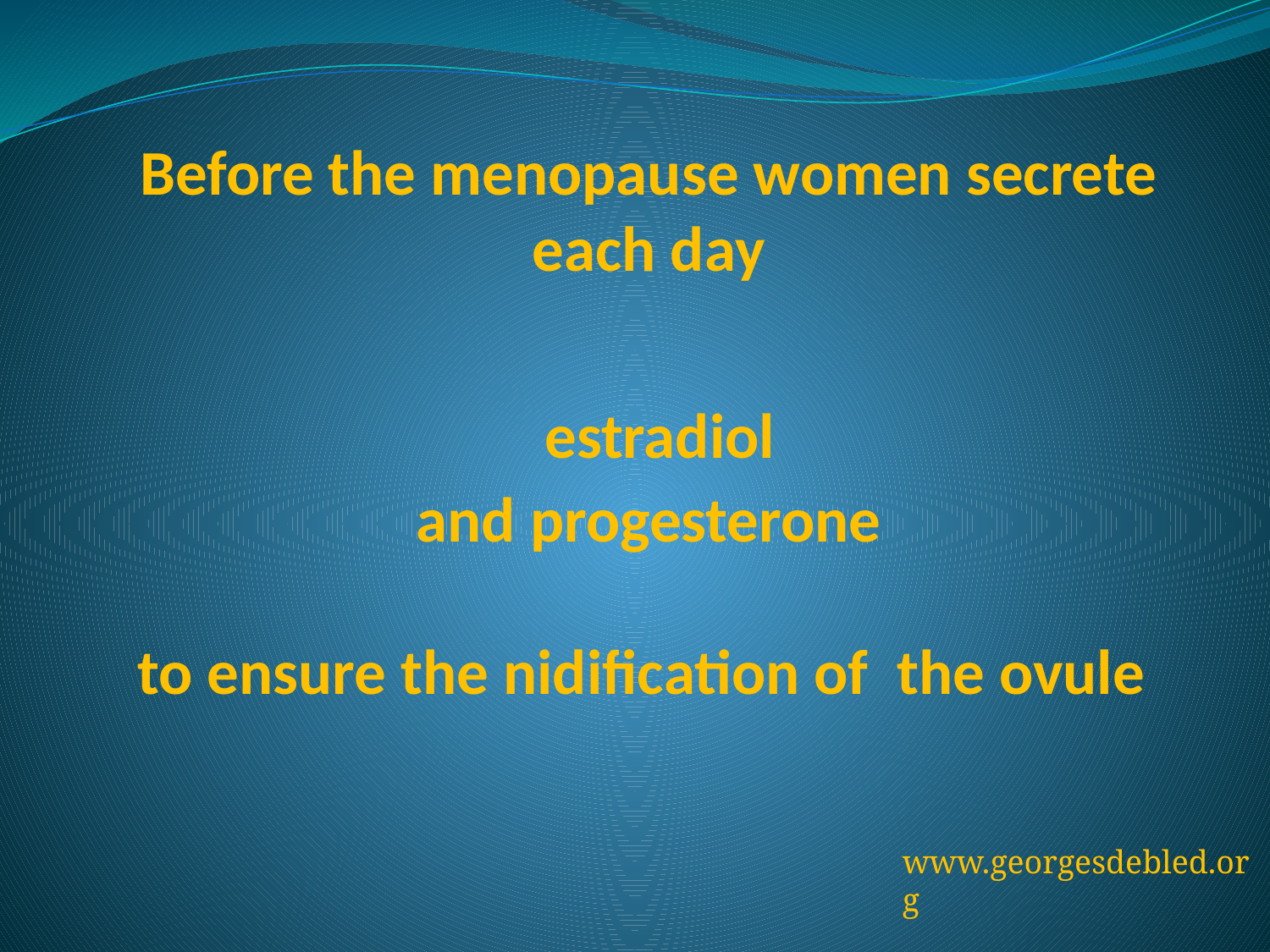

# Before the menopause women secrete each day estradiol and progesterone to ensure the nidification of  the ovule
www.georgesdebled.org